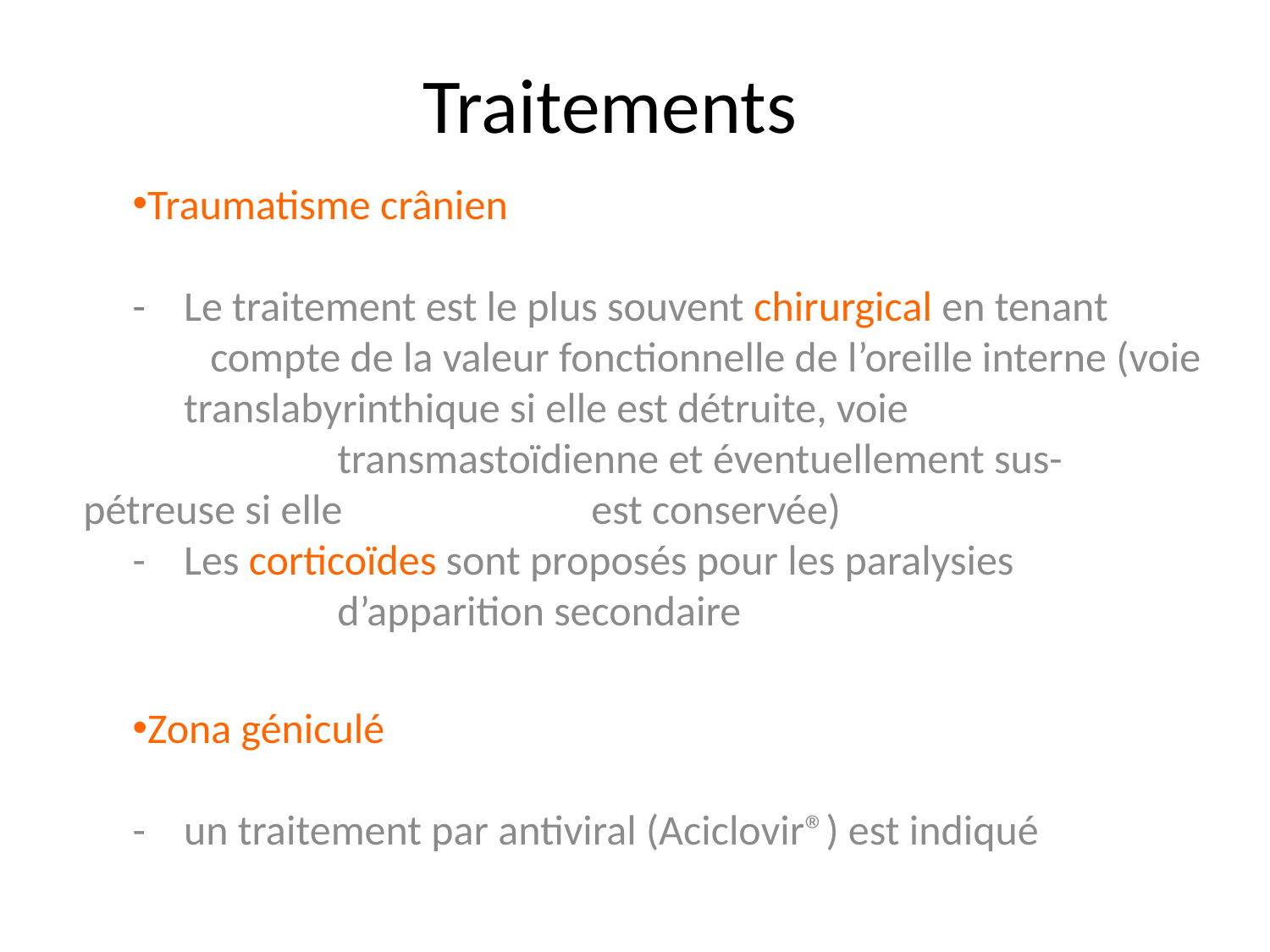

# Traitements
Traumatisme crânien
	- 	Le traitement est le plus souvent chirurgical en tenant 			compte de la valeur fonctionnelle de l’oreille interne (voie 		translabyrinthique si elle est détruite, voie 						transmastoïdienne et éventuellement sus-pétreuse si elle 		est conservée)
	-	Les corticoïdes sont proposés pour les paralysies 					d’apparition secondaire

Zona géniculé
	-	un traitement par antiviral (Aciclovir®) est indiqué